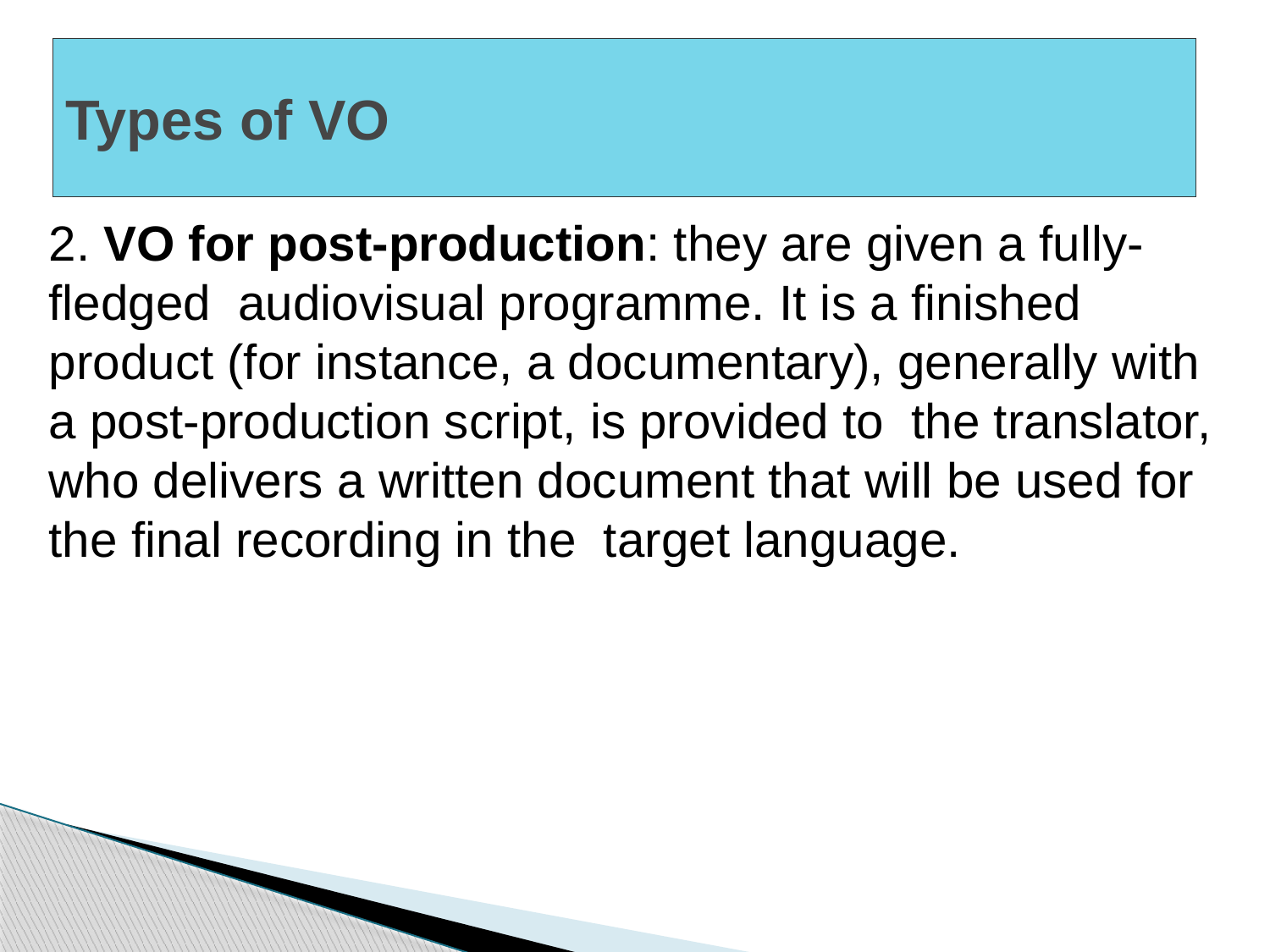

# ‎Types of VO
2. VO for post-production: they are given a fully-fledged  audiovisual programme. It is a finished  product (for instance, a documentary), generally with a post-production script, is provided to  the translator, who delivers a written document that will be used for the final recording in the  target language.